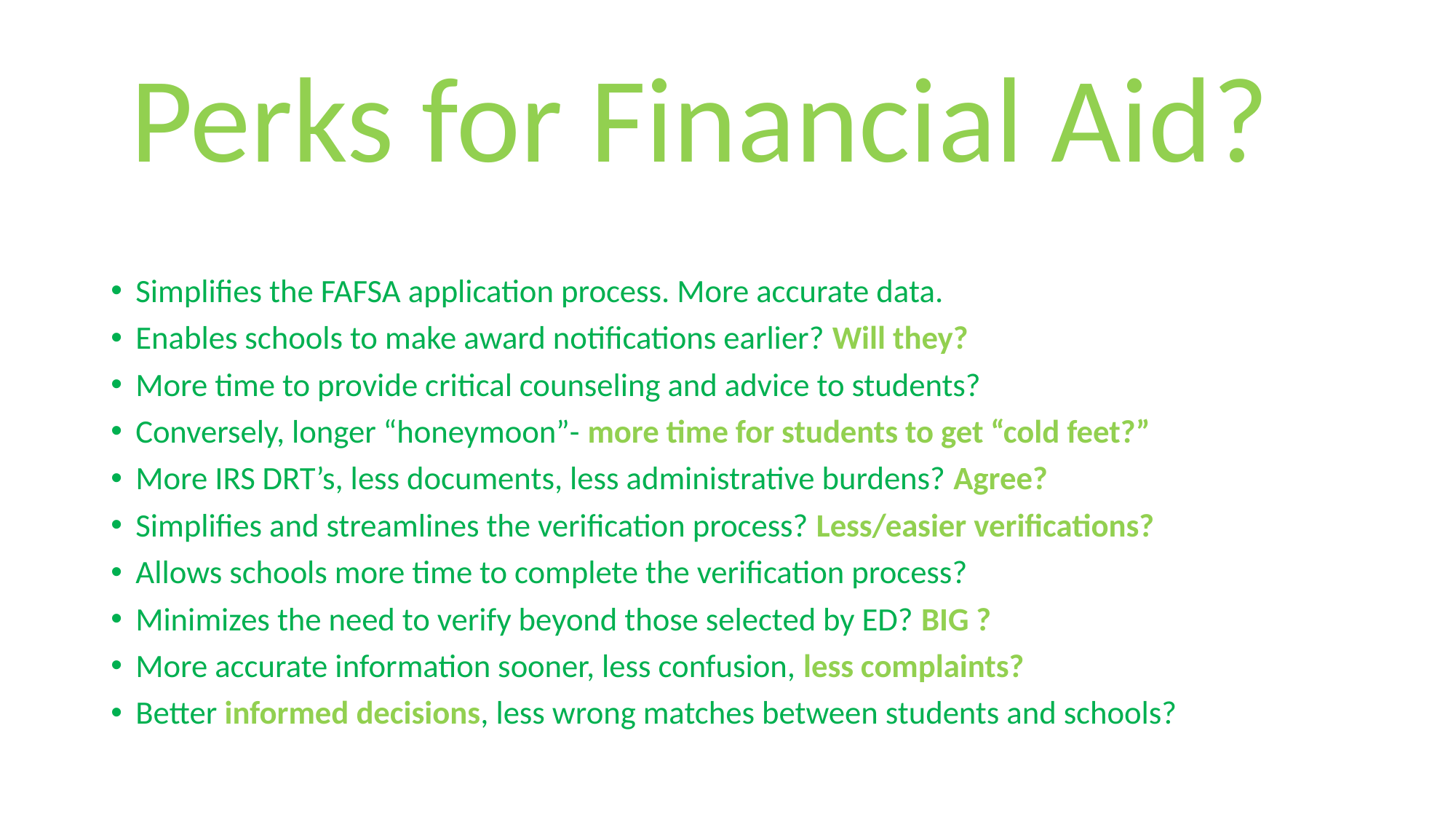

# Perks for Financial Aid?

Simplifies the FAFSA application process. More accurate data.
Enables schools to make award notifications earlier? Will they?
More time to provide critical counseling and advice to students?
Conversely, longer “honeymoon”- more time for students to get “cold feet?”
More IRS DRT’s, less documents, less administrative burdens? Agree?
Simplifies and streamlines the verification process? Less/easier verifications?
Allows schools more time to complete the verification process?
Minimizes the need to verify beyond those selected by ED? BIG ?
More accurate information sooner, less confusion, less complaints?
Better informed decisions, less wrong matches between students and schools?